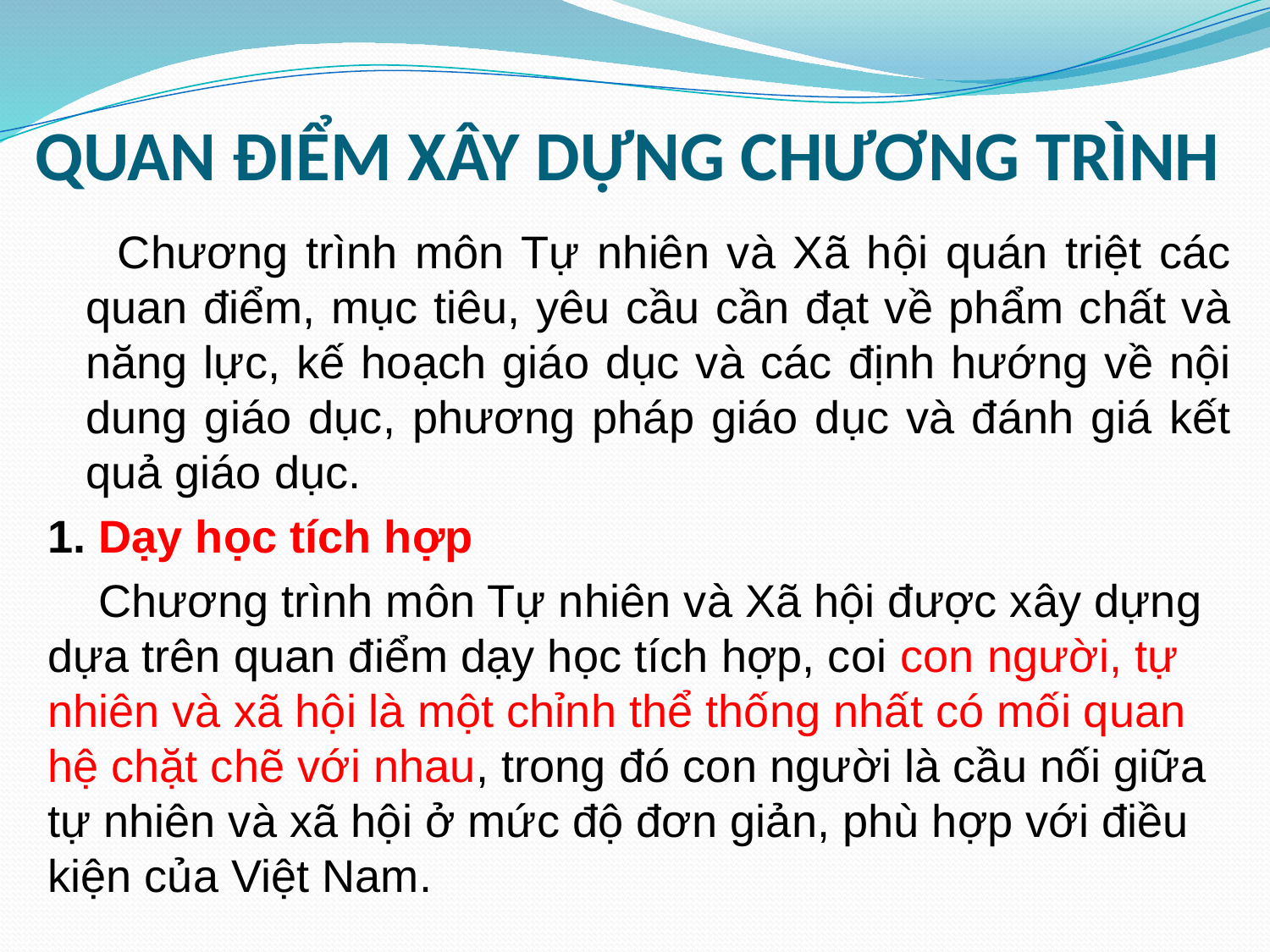

# QUAN ĐIỂM XÂY DỰNG CHƯƠNG TRÌNH
    Chương trình môn Tự nhiên và Xã hội quán triệt các quan điểm, mục tiêu, yêu cầu cần đạt về phẩm chất và năng lực, kế hoạch giáo dục và các định hướng về nội dung giáo dục, phương pháp giáo dục và đánh giá kết quả giáo dục.
1. Dạy học tích hợp
    Chương trình môn Tự nhiên và Xã hội được xây dựng dựa trên quan điểm dạy học tích hợp, coi con người, tự nhiên và xã hội là một chỉnh thể thống nhất có mối quan hệ chặt chẽ với nhau, trong đó con người là cầu nối giữa tự nhiên và xã hội ở mức độ đơn giản, phù hợp với điều kiện của Việt Nam.